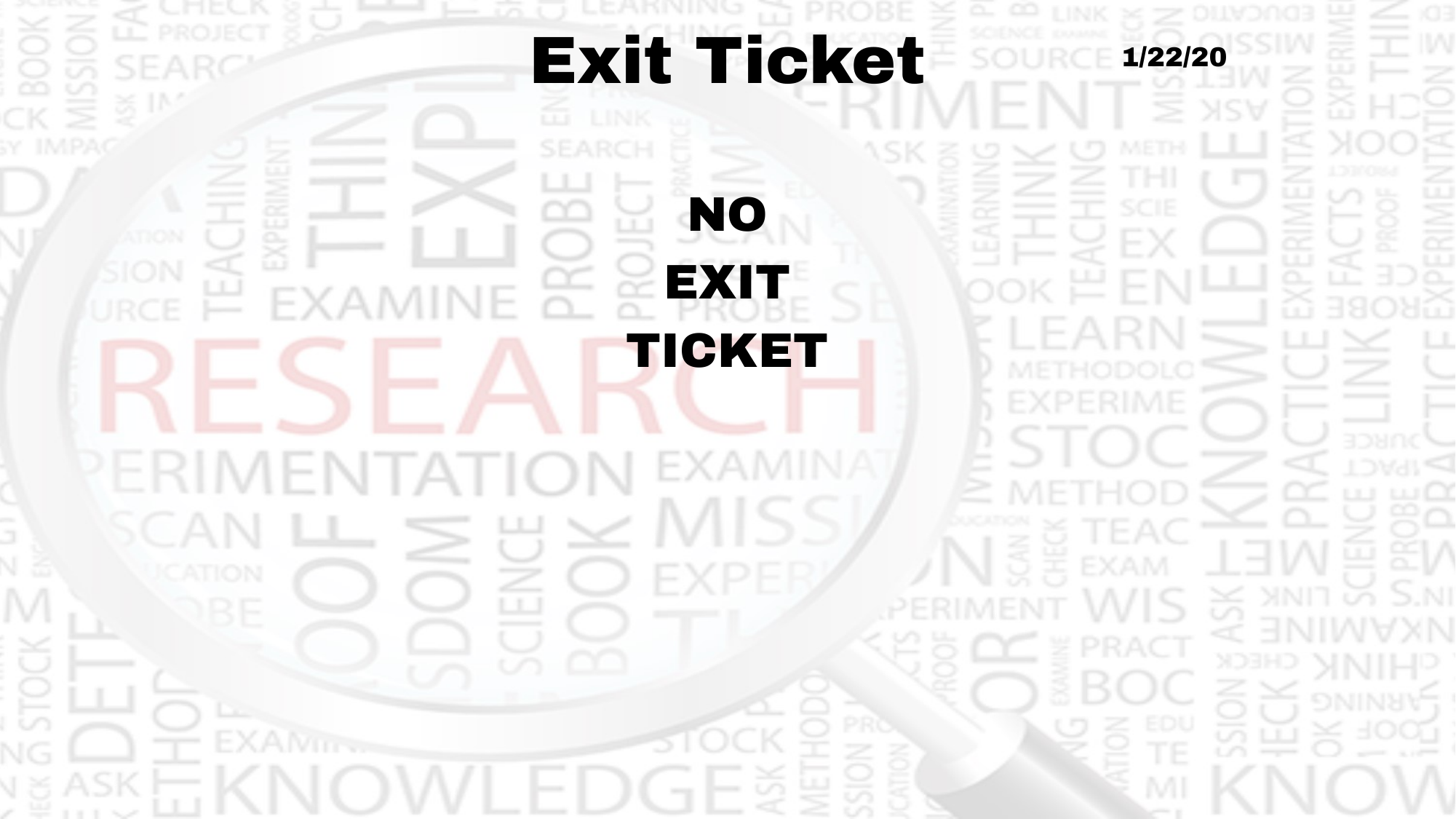

# Exit Ticket
1/22/20

NO
EXIT
TICKET